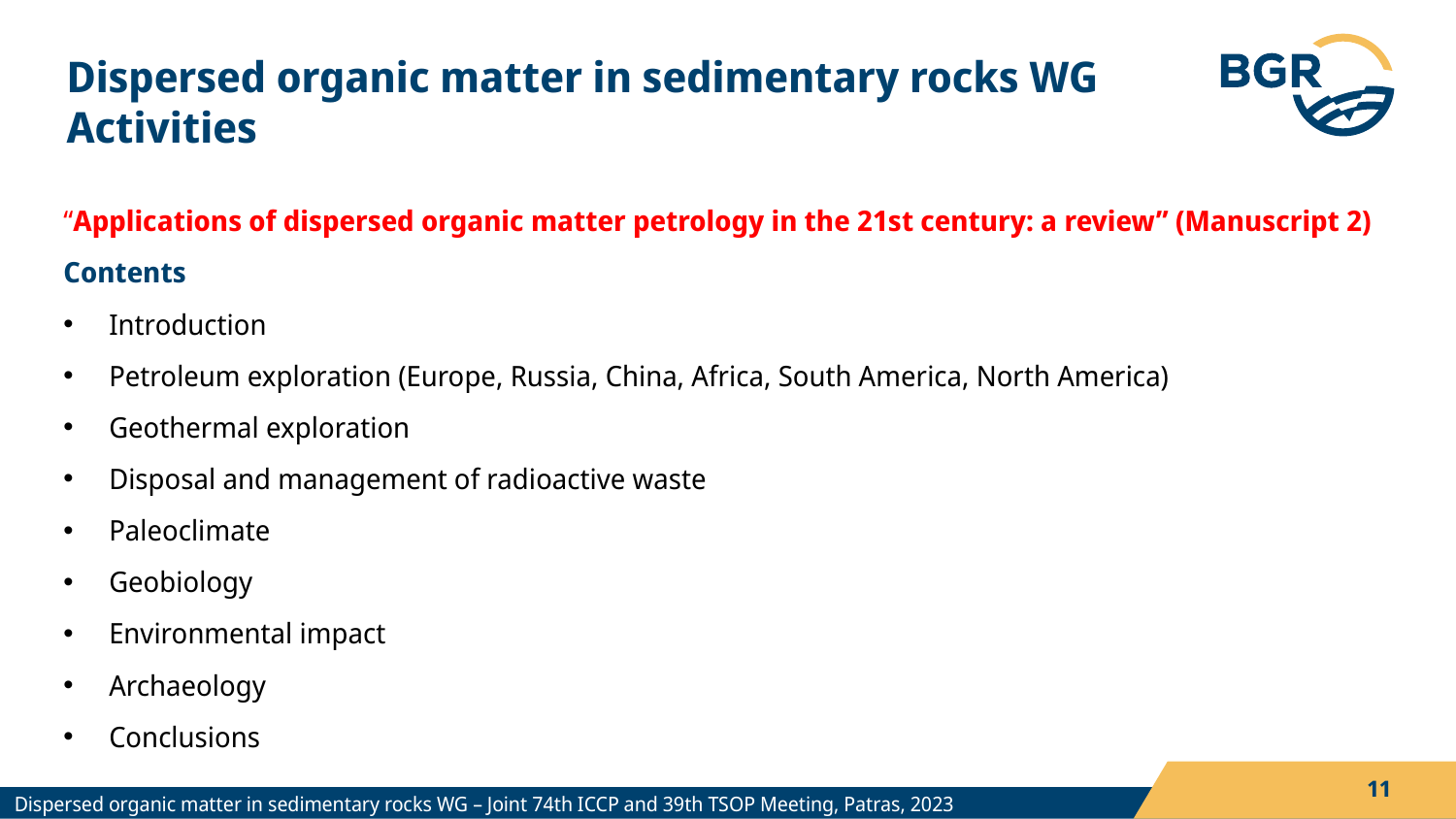

# Dispersed organic matter in sedimentary rocks WG Activities
“Applications of dispersed organic matter petrology in the 21st century: a review” (Manuscript 2)
Contents
Introduction
Petroleum exploration (Europe, Russia, China, Africa, South America, North America)
Geothermal exploration
Disposal and management of radioactive waste
Paleoclimate
Geobiology
Environmental impact
Archaeology
Conclusions
11
Dispersed organic matter in sedimentary rocks WG – Joint 74th ICCP and 39th TSOP Meeting, Patras, 2023